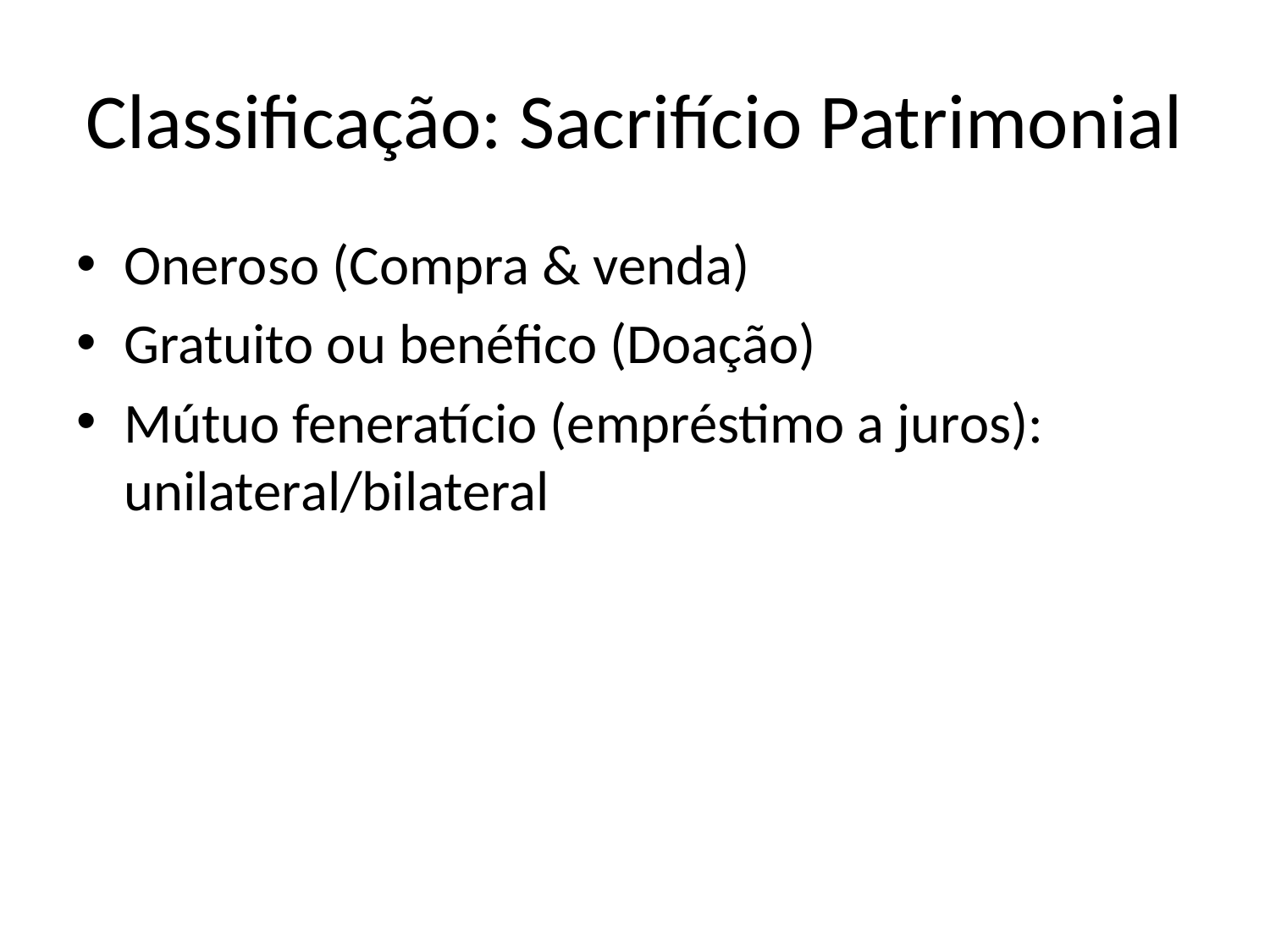

# Classificação: Sacrifício Patrimonial
Oneroso (Compra & venda)
Gratuito ou benéfico (Doação)
Mútuo feneratício (empréstimo a juros): unilateral/bilateral